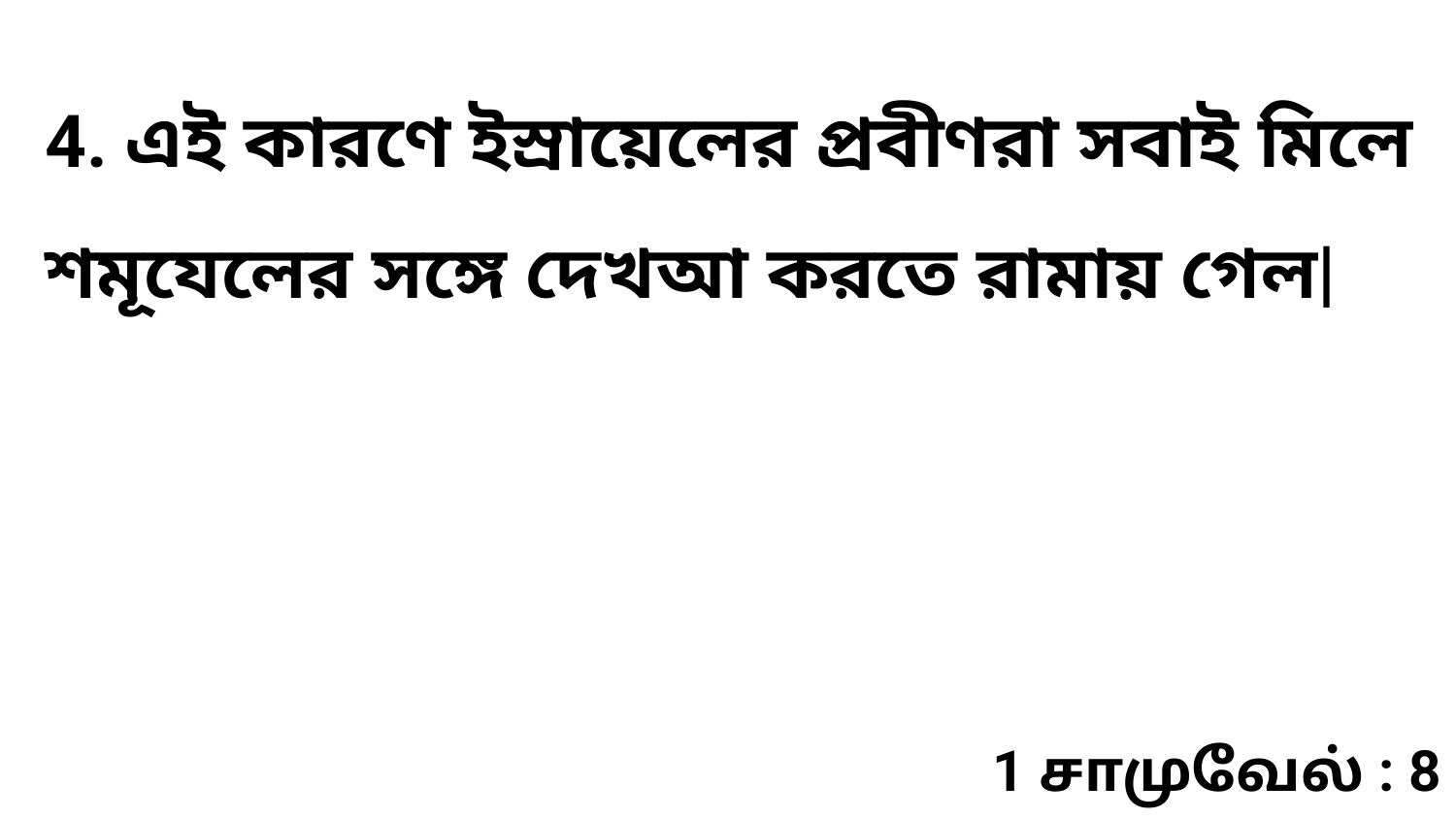

4. এই কারণে ইস্রায়েলের প্রবীণরা সবাই মিলে শমূযেলের সঙ্গে দেখআ করতে রামায় গেল|
1 சாமுவேல் : 8